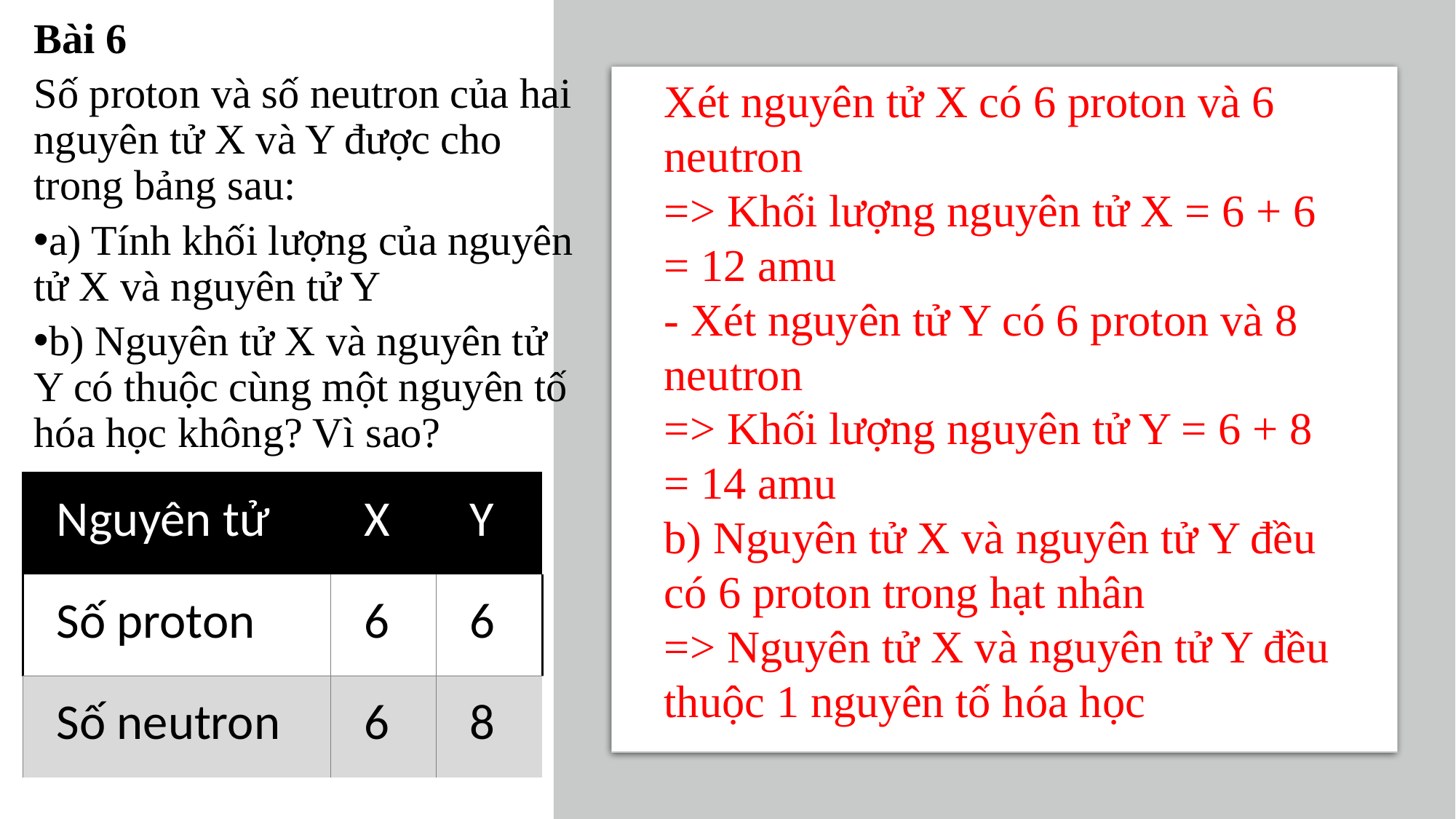

Bài 6
Số proton và số neutron của hai nguyên tử X và Y được cho trong bảng sau:
a) Tính khối lượng của nguyên tử X và nguyên tử Y
b) Nguyên tử X và nguyên tử Y có thuộc cùng một nguyên tố hóa học không? Vì sao?

Xét nguyên tử X có 6 proton và 6 neutron
=> Khối lượng nguyên tử X = 6 + 6 = 12 amu
- Xét nguyên tử Y có 6 proton và 8 neutron
=> Khối lượng nguyên tử Y = 6 + 8 = 14 amu
b) Nguyên tử X và nguyên tử Y đều có 6 proton trong hạt nhân
=> Nguyên tử X và nguyên tử Y đều thuộc 1 nguyên tố hóa học
| Nguyên tử | X | Y |
| --- | --- | --- |
| Số proton | 6 | 6 |
| Số neutron | 6 | 8 |